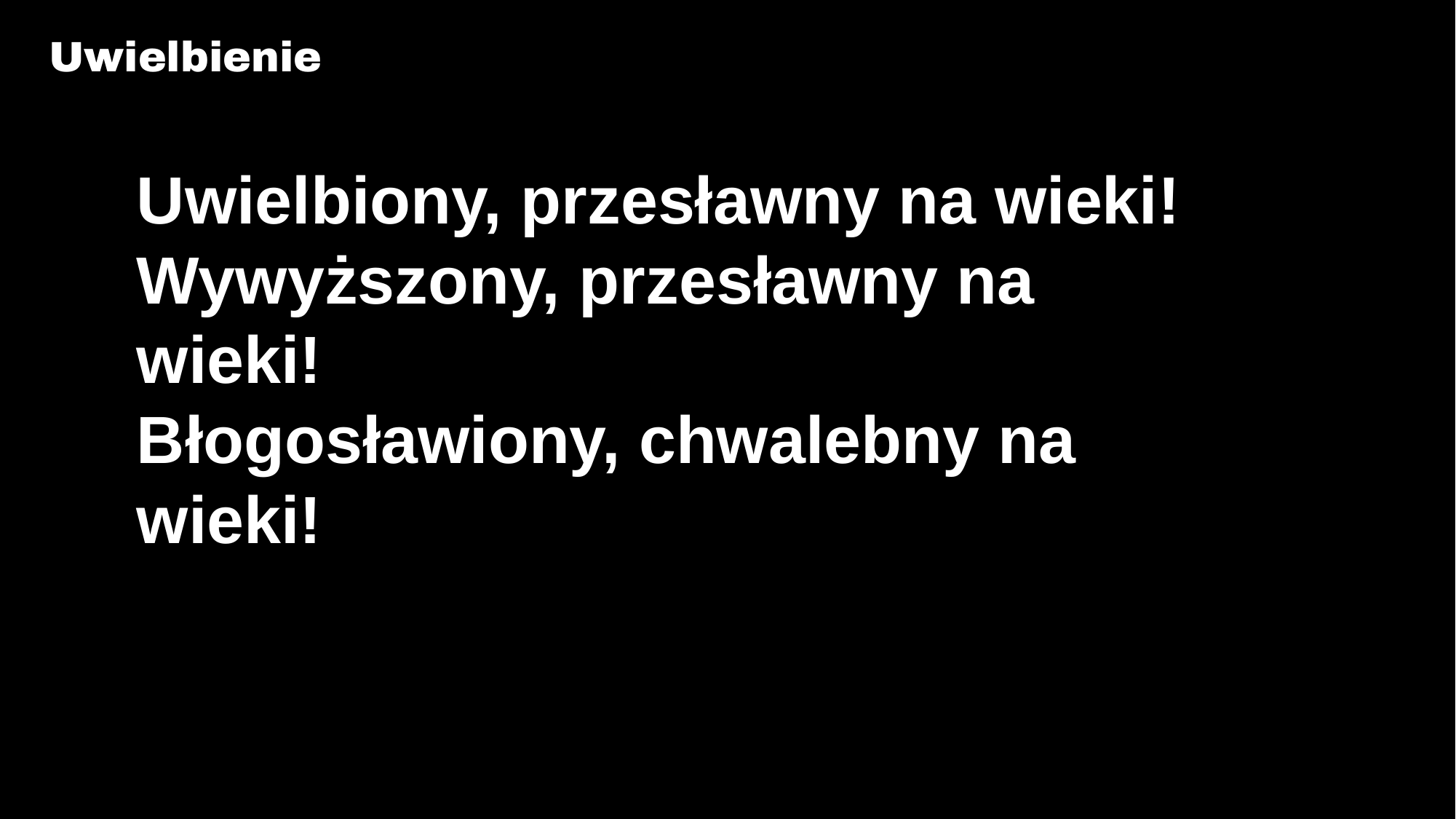

Uwielbienie
Uwielbiony, przesławny na wieki!
Wywyższony, przesławny na wieki!
Błogosławiony, chwalebny na wieki!